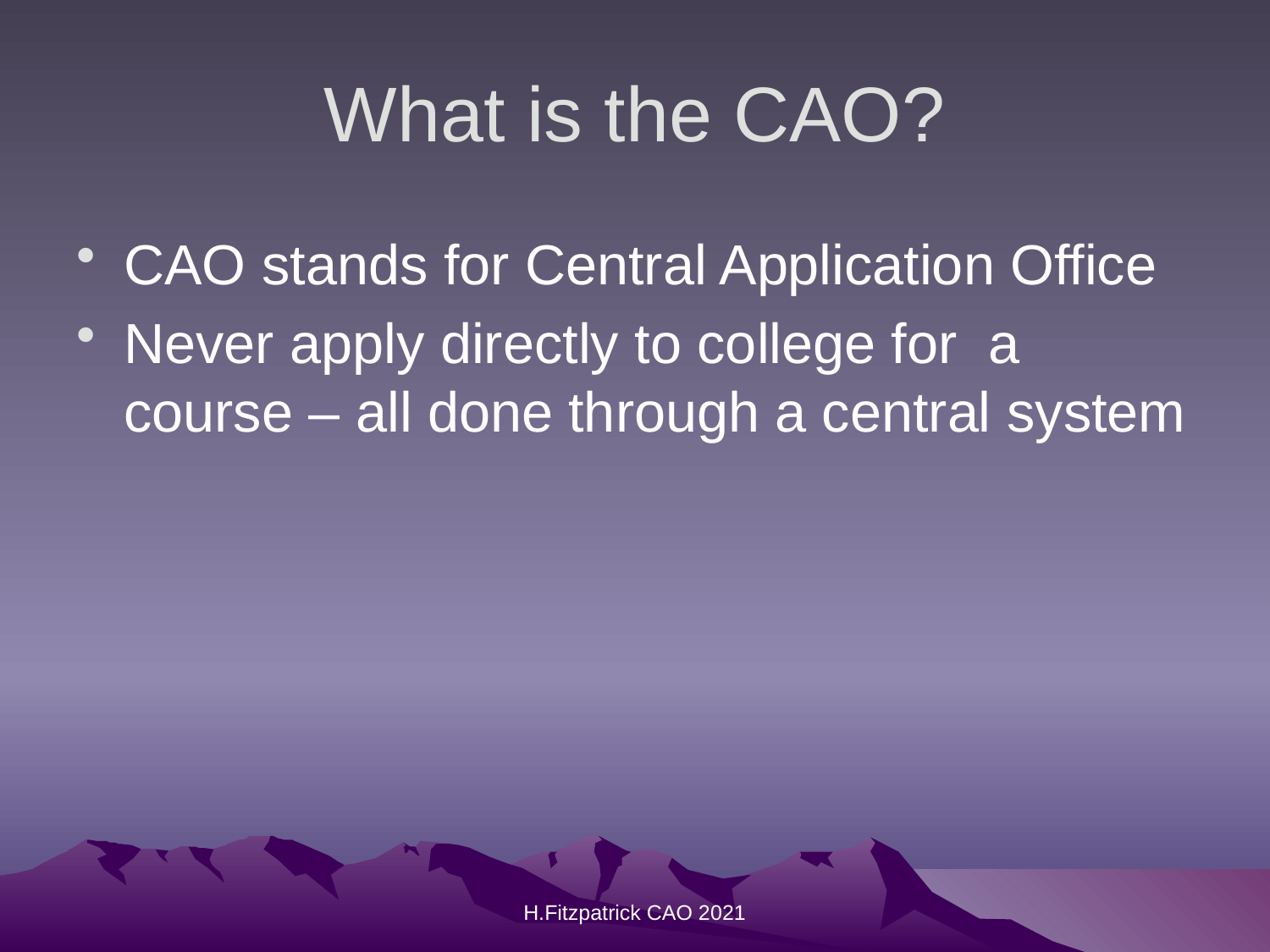

# What is the CAO?
CAO stands for Central Application Office
Never apply directly to college for  a course – all done through a central system
H.Fitzpatrick CAO 2021